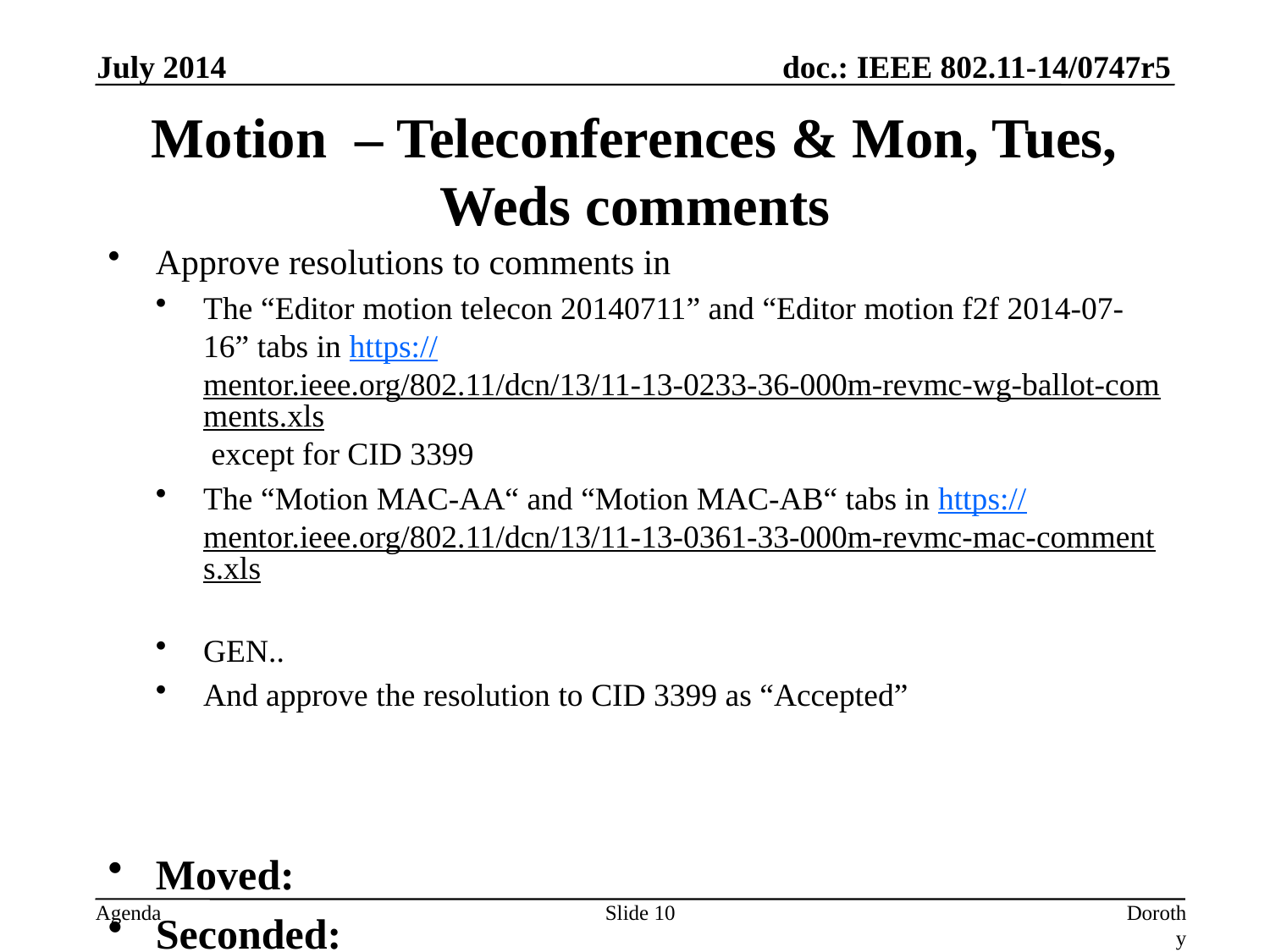

July 2014
# Motion  – Teleconferences & Mon, Tues, Weds comments
Approve resolutions to comments in
The “Editor motion telecon 20140711” and “Editor motion f2f 2014-07-16” tabs in https://mentor.ieee.org/802.11/dcn/13/11-13-0233-36-000m-revmc-wg-ballot-comments.xls except for CID 3399
The “Motion MAC-AA“ and “Motion MAC-AB“ tabs in https://mentor.ieee.org/802.11/dcn/13/11-13-0361-33-000m-revmc-mac-comments.xls
GEN..
And approve the resolution to CID 3399 as “Accepted”

Moved:
Seconded:
Result:
Slide 10
Dorothy Stanley, Aruba Networks